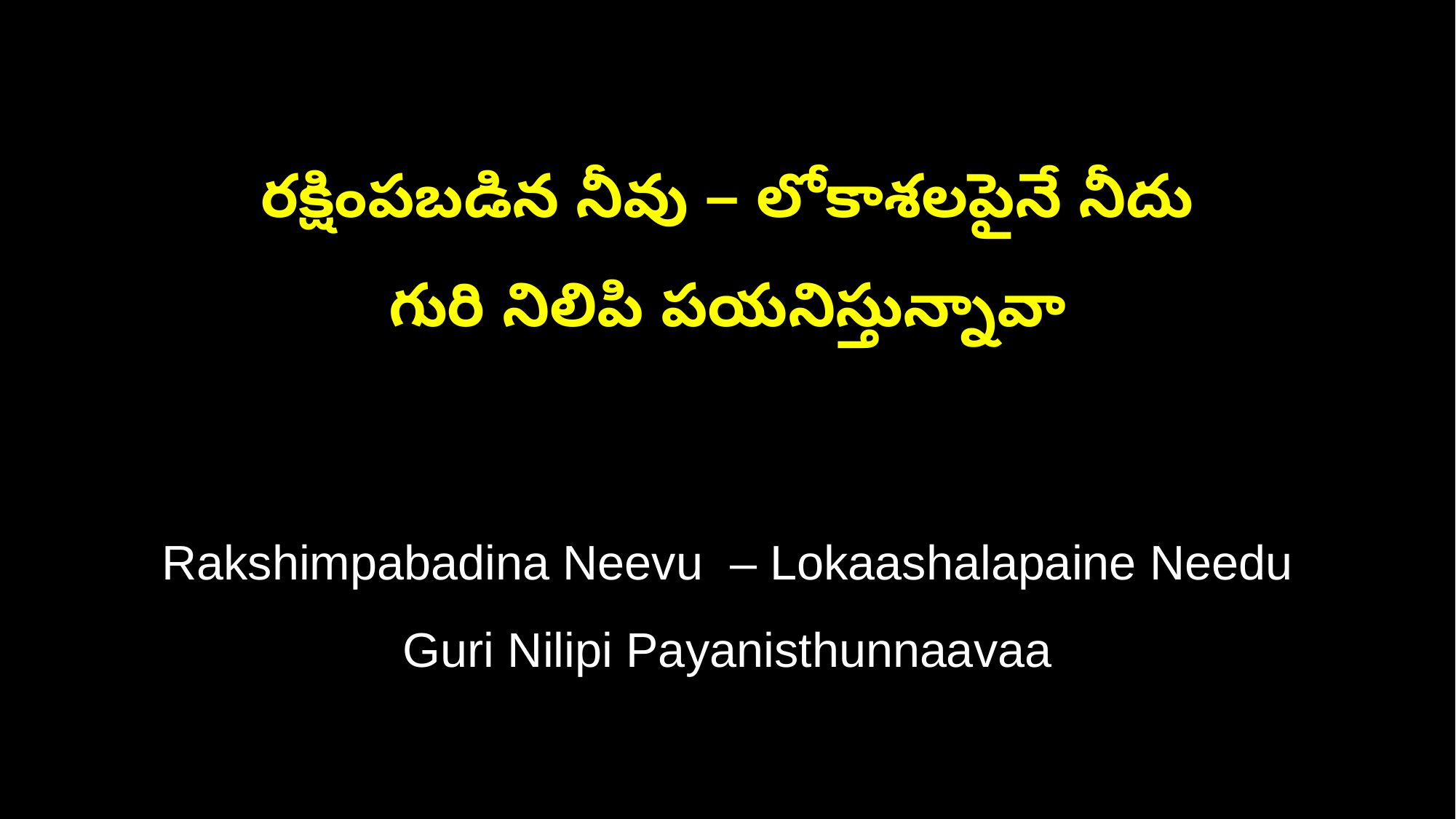

రక్షింపబడిన నీవు – లోకాశలపైనే నీదు
గురి నిలిపి పయనిస్తున్నావా
Rakshimpabadina Neevu  – Lokaashalapaine Needu
Guri Nilipi Payanisthunnaavaa